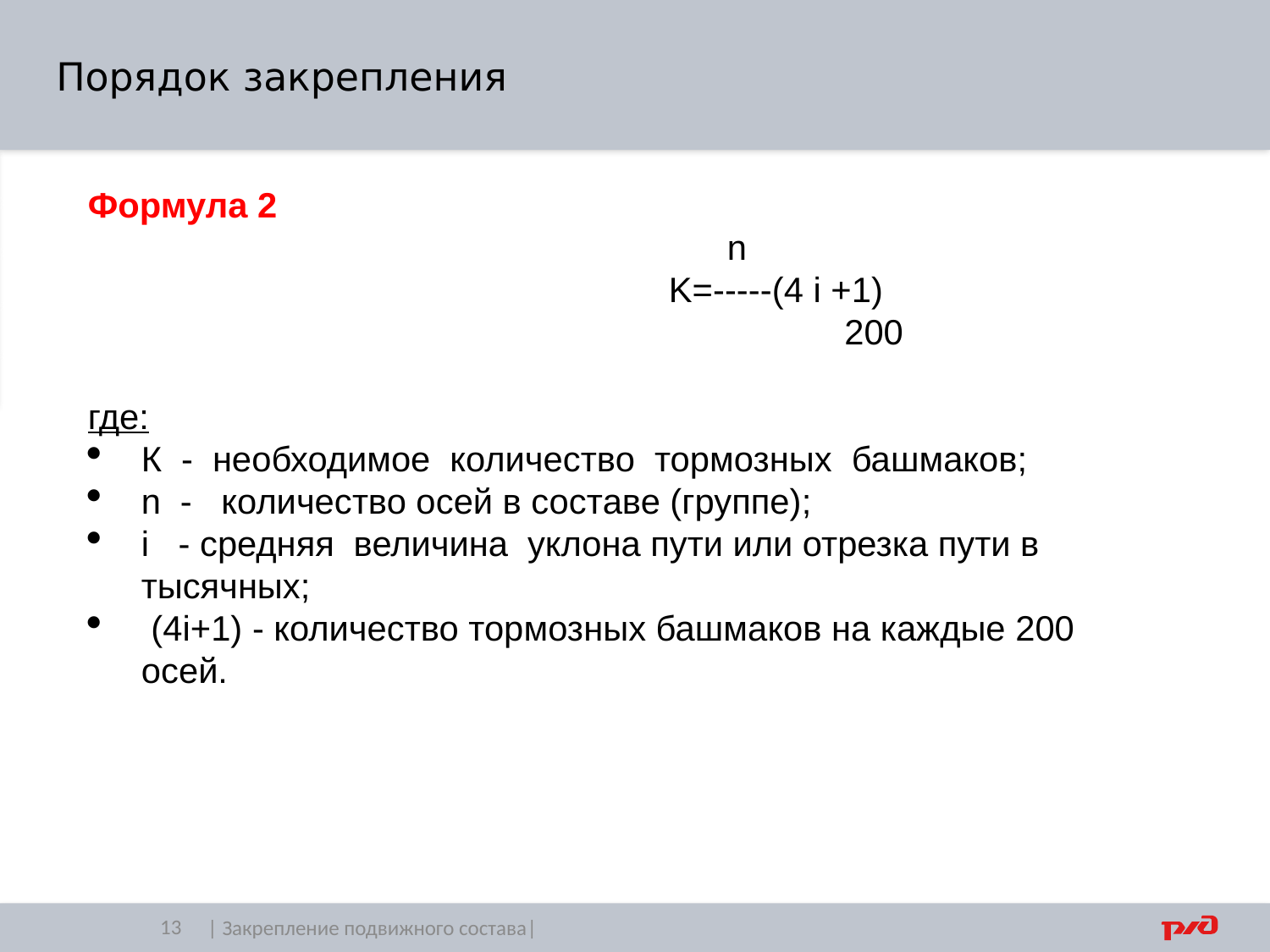

Порядок закрепления
Формула 2
       				        n
 					  K=-----(4 i +1)
      					       200

где:
К  -  необходимое  количество  тормозных  башмаков;
n  -   количество осей в составе (группе);
i   - средняя  величина  уклона пути или отрезка пути в тысячных;
 (4i+1) - количество тормозных башмаков на каждые 200 осей.

13
| Закрепление подвижного состава|